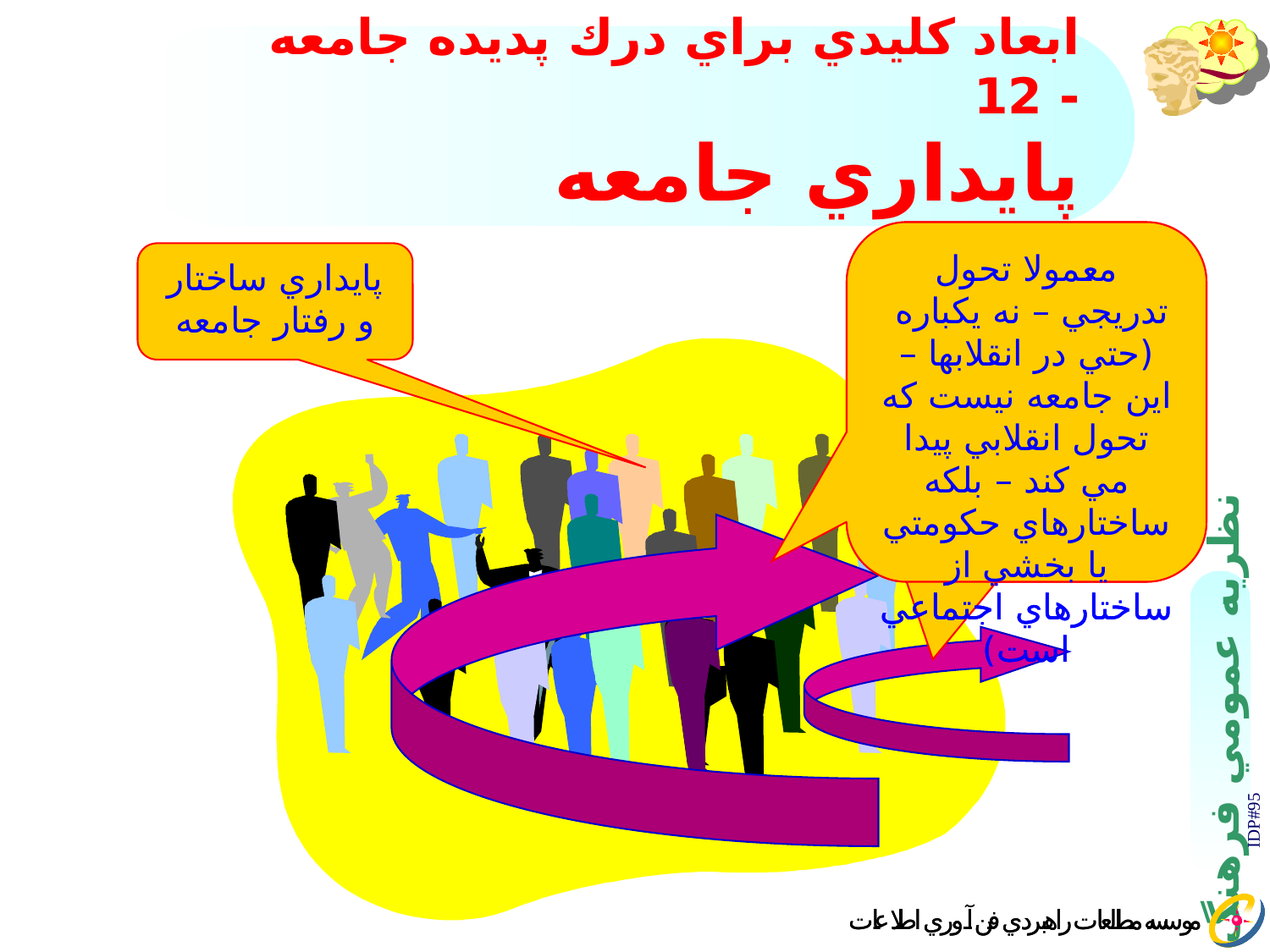

# ابعاد كليدي براي درك پديده جامعه - 12 پايداري جامعه
معمولا تحول تدريجي – نه يكباره
(حتي در انقلابها – اين جامعه نيست كه تحول انقلابي پيدا مي كند – بلكه ساختارهاي حكومتي يا بخشي از ساختارهاي اجتماعي است)
معمولا تحول تدريجي – نه يكباره
(حتي در انقلابها – اين جامعه نيست كه تحول انقلابي پيدا مي كند – بلكه ساختارهاي حكومتي يا بخشي از ساختارهاي اجتماعي است)
پايداري ساختار و رفتار جامعه

IDP#95